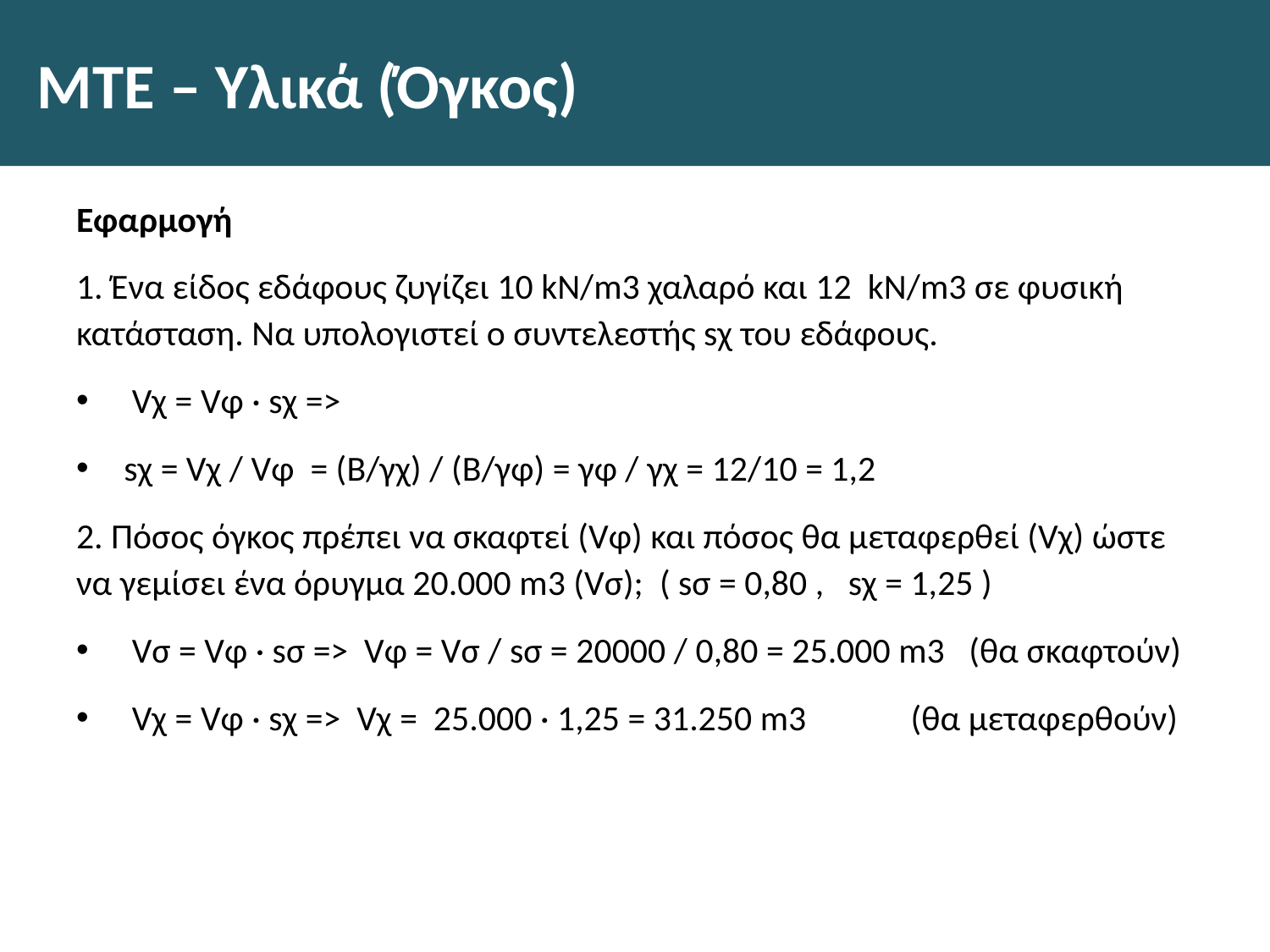

# ΜΤΕ – Υλικά (Όγκος)
Εφαρμογή
1. Ένα είδος εδάφους ζυγίζει 10 kN/m3 χαλαρό και 12  kN/m3 σε φυσική κατάσταση. Να υπολογιστεί ο συντελεστής sχ του εδάφους.
 Vχ = Vφ · sχ =>
sχ = Vχ / Vφ  = (Β/γχ) / (Β/γφ) = γφ / γχ = 12/10 = 1,2
2. Πόσος όγκος πρέπει να σκαφτεί (Vφ) και πόσος θα μεταφερθεί (Vχ) ώστε να γεμίσει ένα όρυγμα 20.000 m3 (Vσ);  ( sσ = 0,80 ,   sχ = 1,25 )
 Vσ = Vφ · sσ =>  Vφ = Vσ / sσ = 20000 / 0,80 = 25.000 m3   (θα σκαφτούν)
 Vχ = Vφ · sχ =>  Vχ =  25.000 · 1,25 = 31.250 m3             (θα μεταφερθούν)